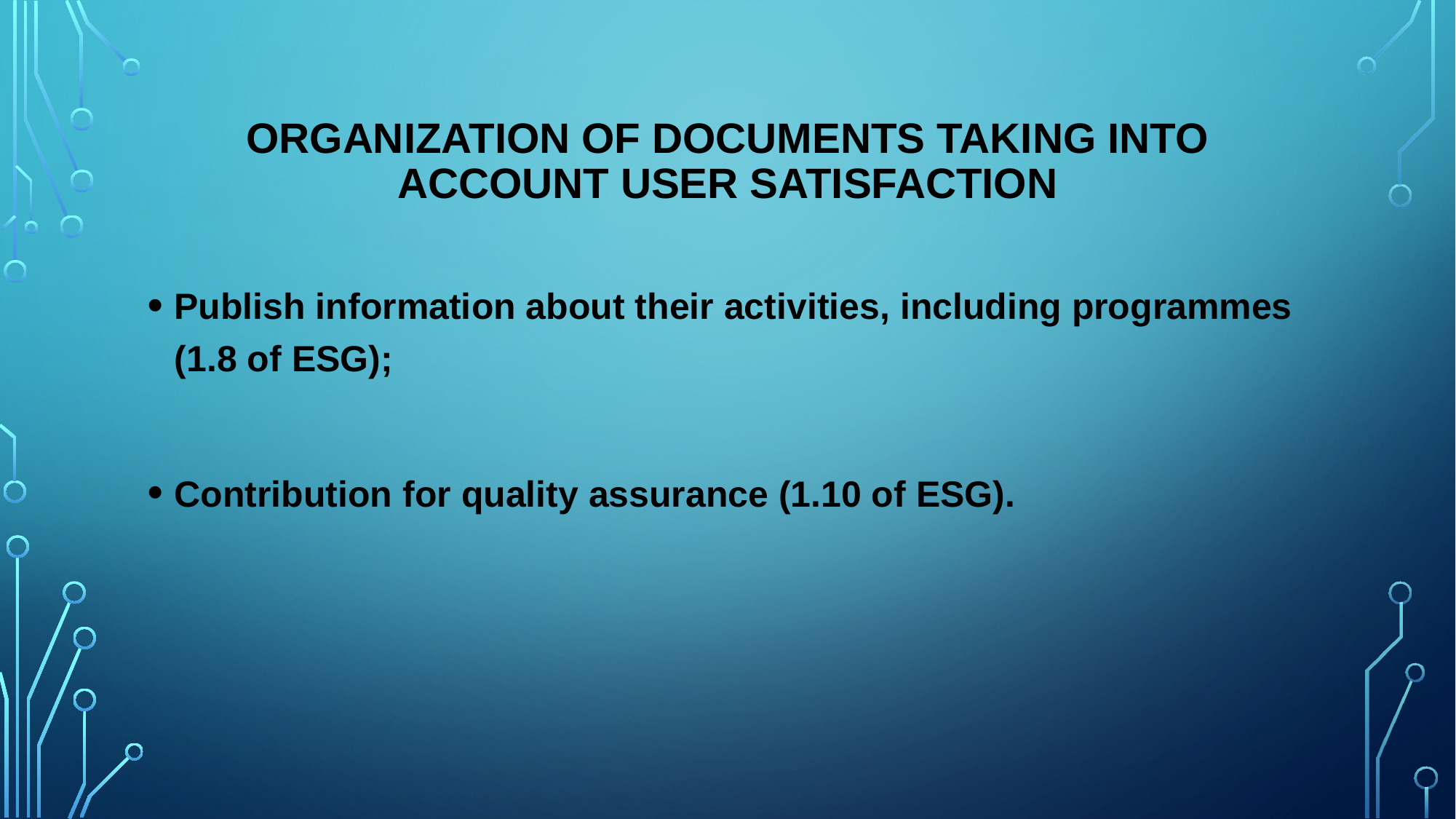

# Organization of documents taking into account user satisfaction
Publish information about their activities, including programmes (1.8 of ESG);

Contribution for quality assurance (1.10 of ESG).